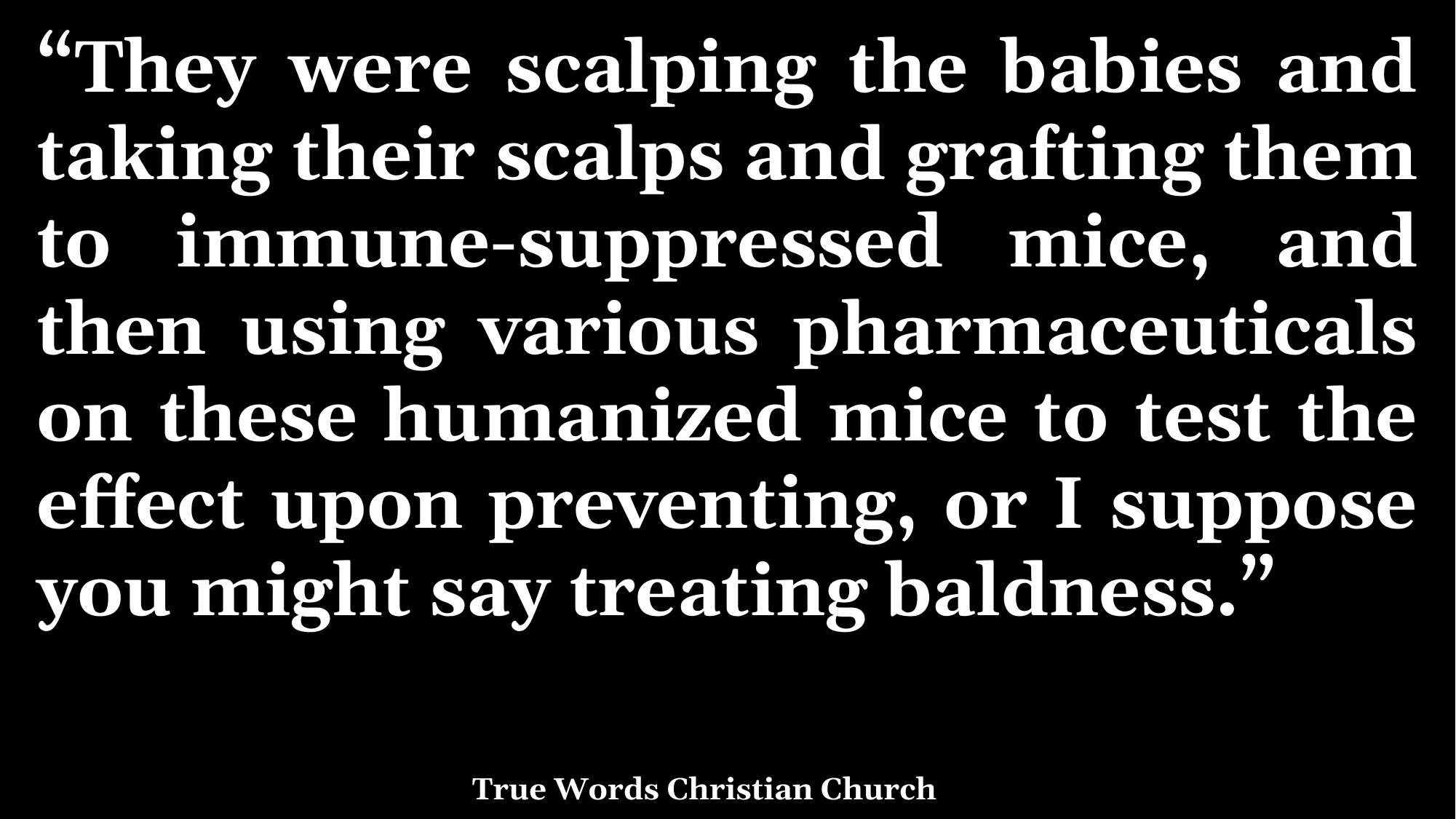

“They were scalping the babies and taking their scalps and grafting them to immune-suppressed mice, and then using various pharmaceuticals on these humanized mice to test the effect upon preventing, or I suppose you might say treating baldness.”
True Words Christian Church